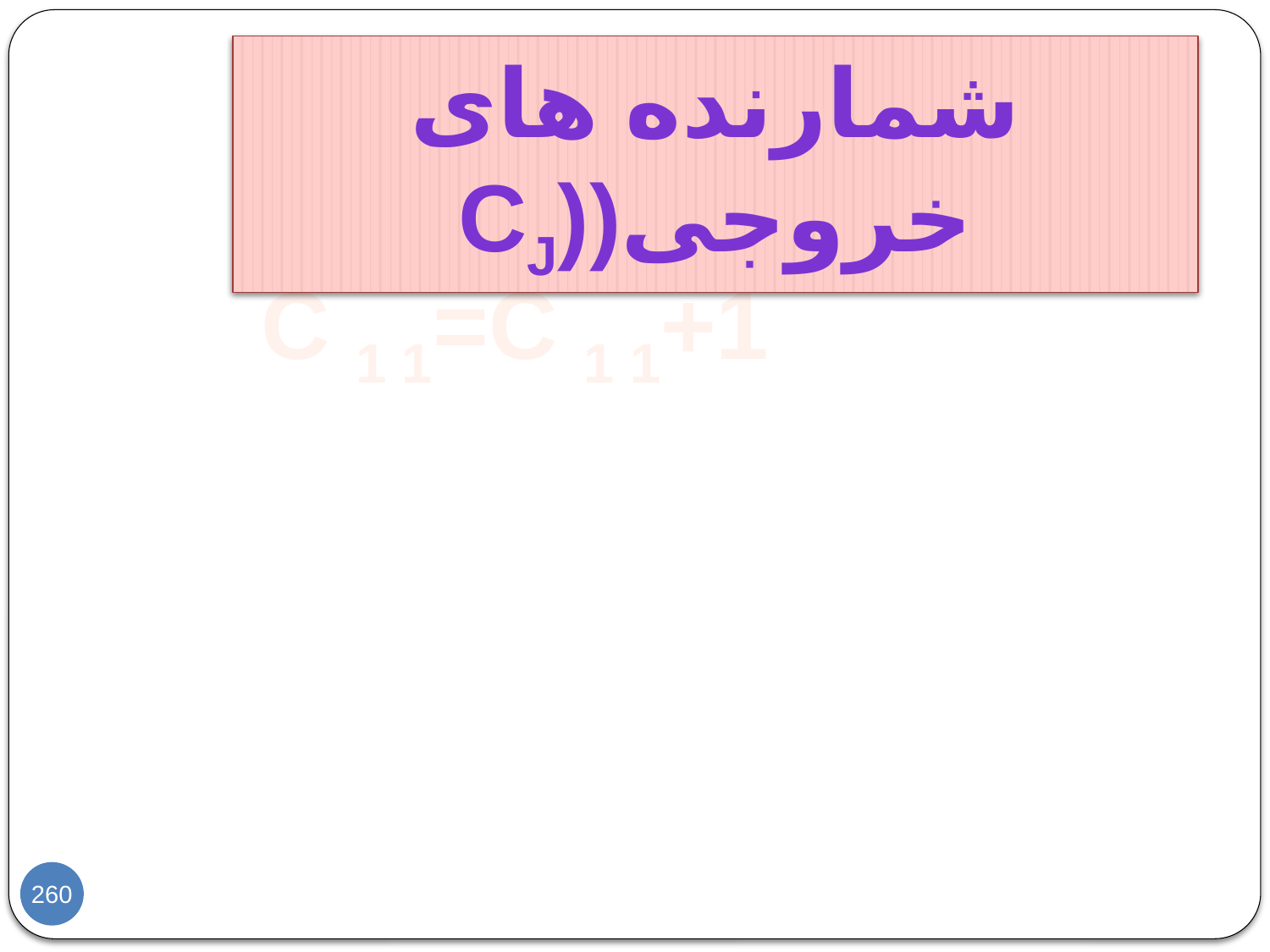

شمارنده های خروجی((cj
C 1 1=C 1 1+1
260